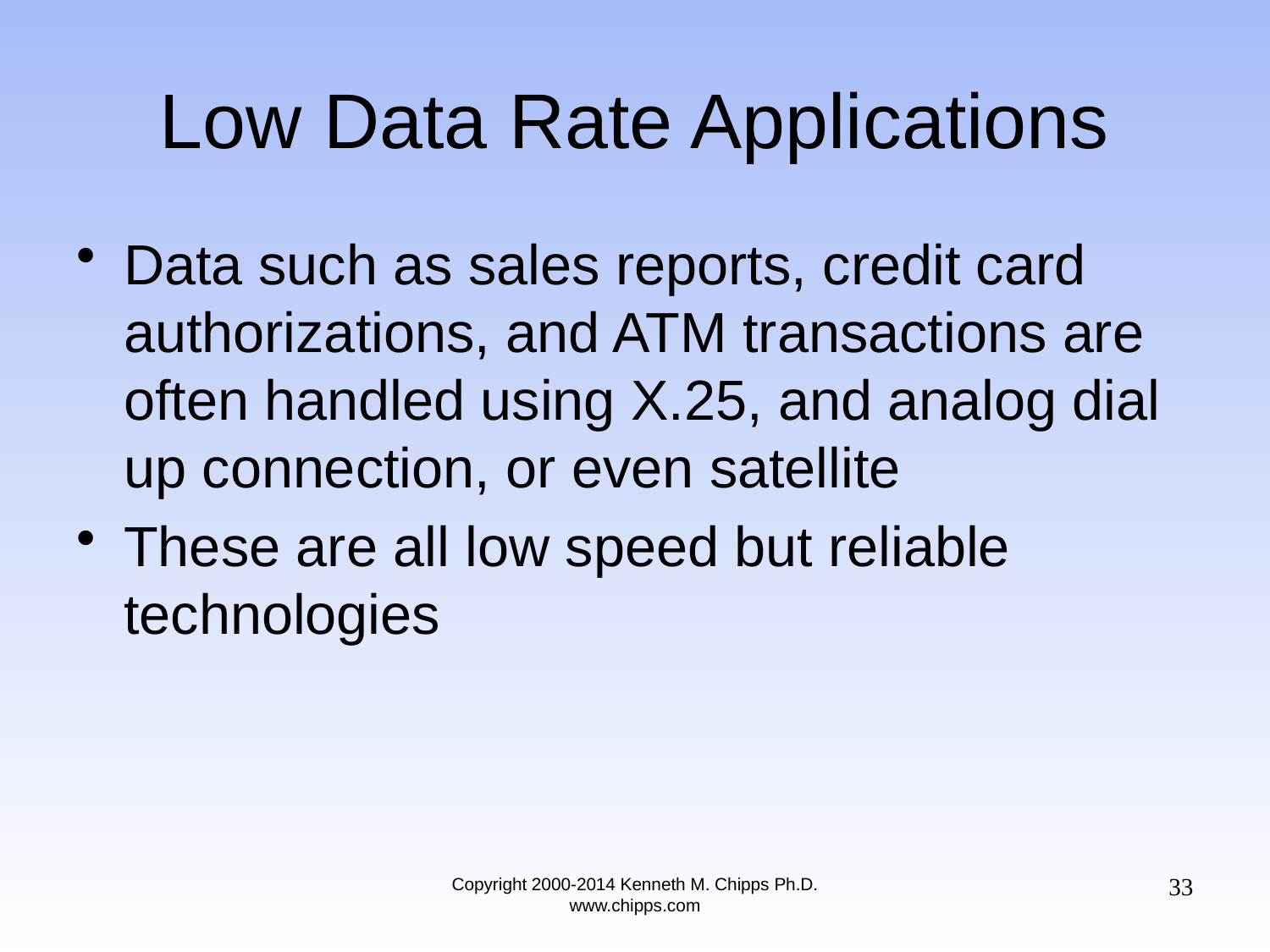

# Low Data Rate Applications
Data such as sales reports, credit card authorizations, and ATM transactions are often handled using X.25, and analog dial up connection, or even satellite
These are all low speed but reliable technologies
33
Copyright 2000-2014 Kenneth M. Chipps Ph.D. www.chipps.com